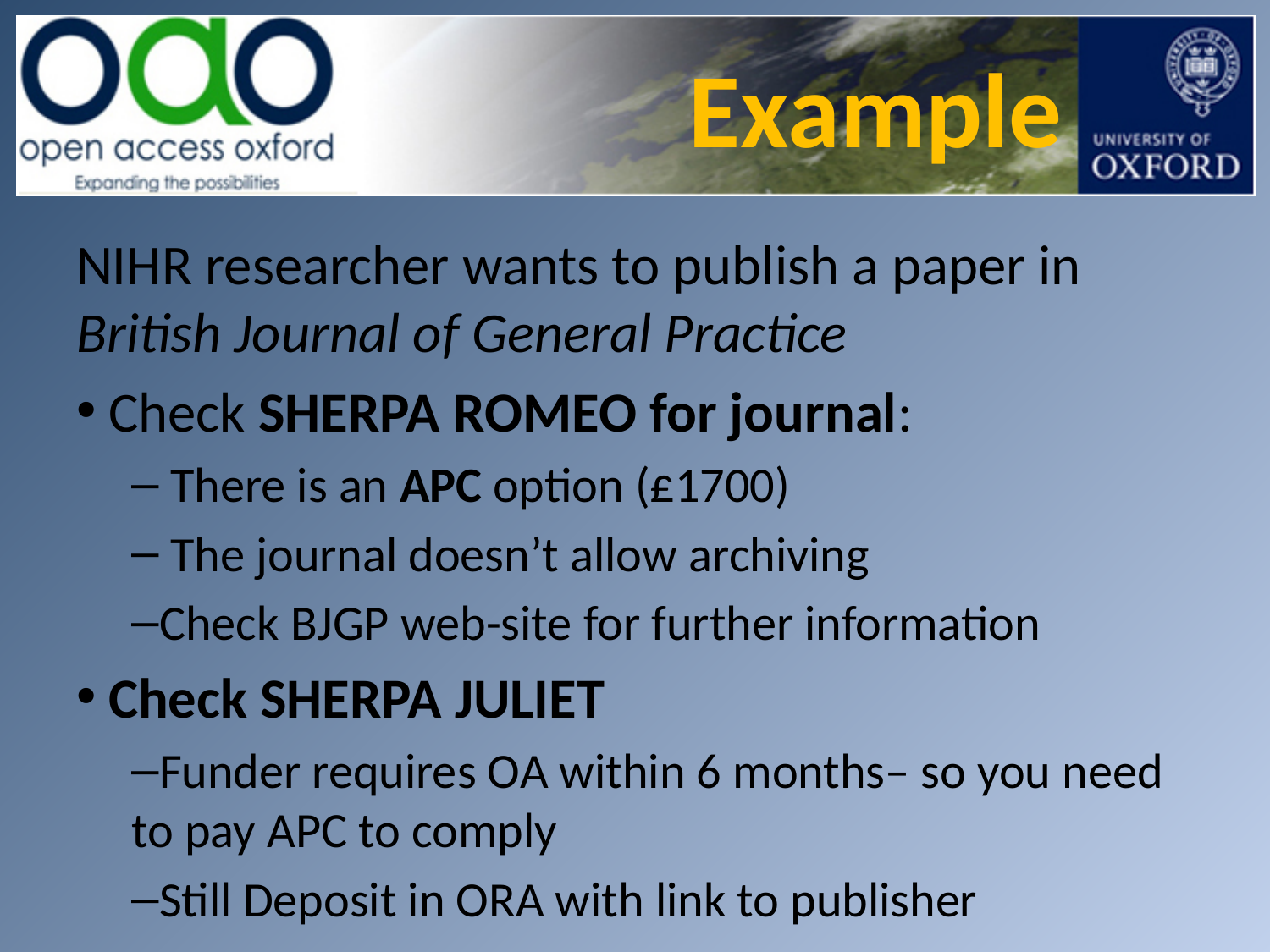

# Example
NIHR researcher wants to publish a paper in British Journal of General Practice
 Check SHERPA ROMEO for journal:
 There is an APC option (£1700)
 The journal doesn’t allow archiving
Check BJGP web-site for further information
 Check SHERPA JULIET
Funder requires OA within 6 months– so you need to pay APC to comply
Still Deposit in ORA with link to publisher